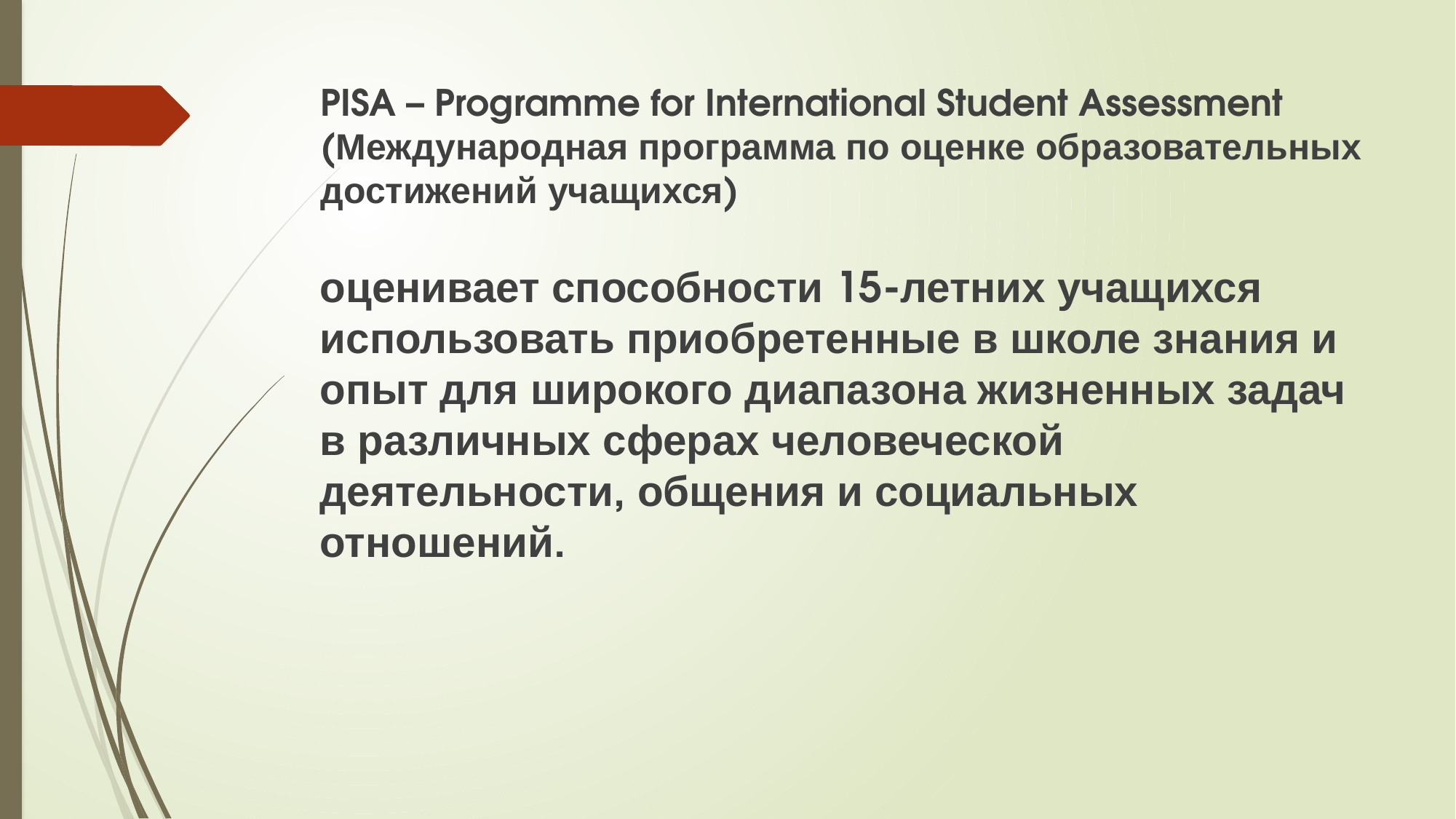

# PISA – Programme for International Student Assessment (Международная программа по оценке образовательных достижений учащихся)
оценивает способности 15-летних учащихся использовать приобретенные в школе знания и опыт для широкого диапазона жизненных задач в различных сферах человеческой деятельности, общения и социальных отношений.